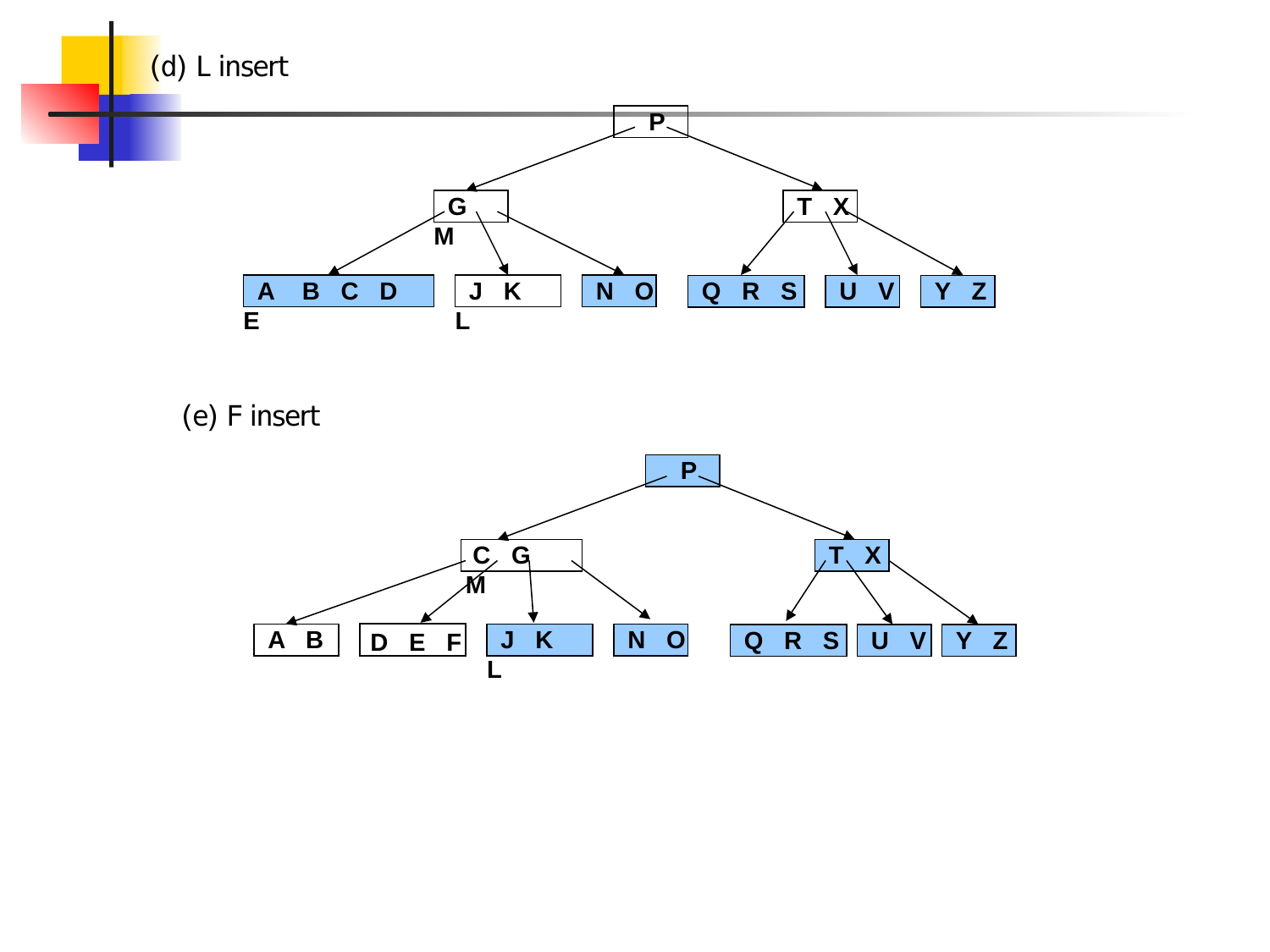

#
(d) L insert

  P

  G   M
  T   X

  A    B   C   D   E
  J   K   L
  N   O

  Q   R   S
  U   V
  Y   Z
(e) F insert

  P

 C   G   M
  T   X

  A   B
  J   K   L
  N   O

  Q   R   S
  U   V
  Y   Z
D   E   F